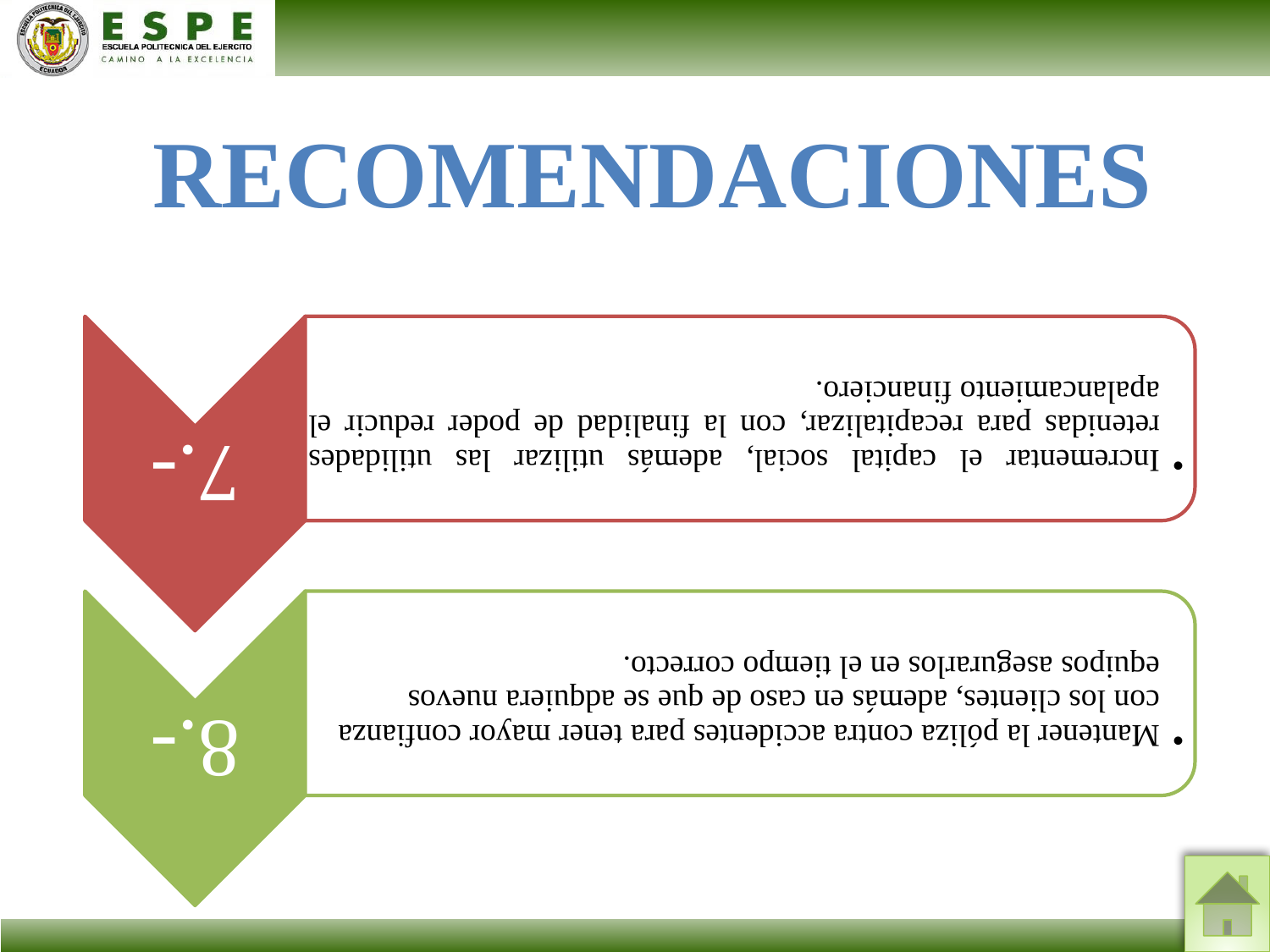

recomendacionES
7.-
Incrementar el capital social, además utilizar las utilidades retenidas para recapitalizar, con la finalidad de poder reducir el apalancamiento financiero.
8.-
Mantener la póliza contra accidentes para tener mayor confianza con los clientes, además en caso de que se adquiera nuevos equipos asegurarlos en el tiempo correcto.